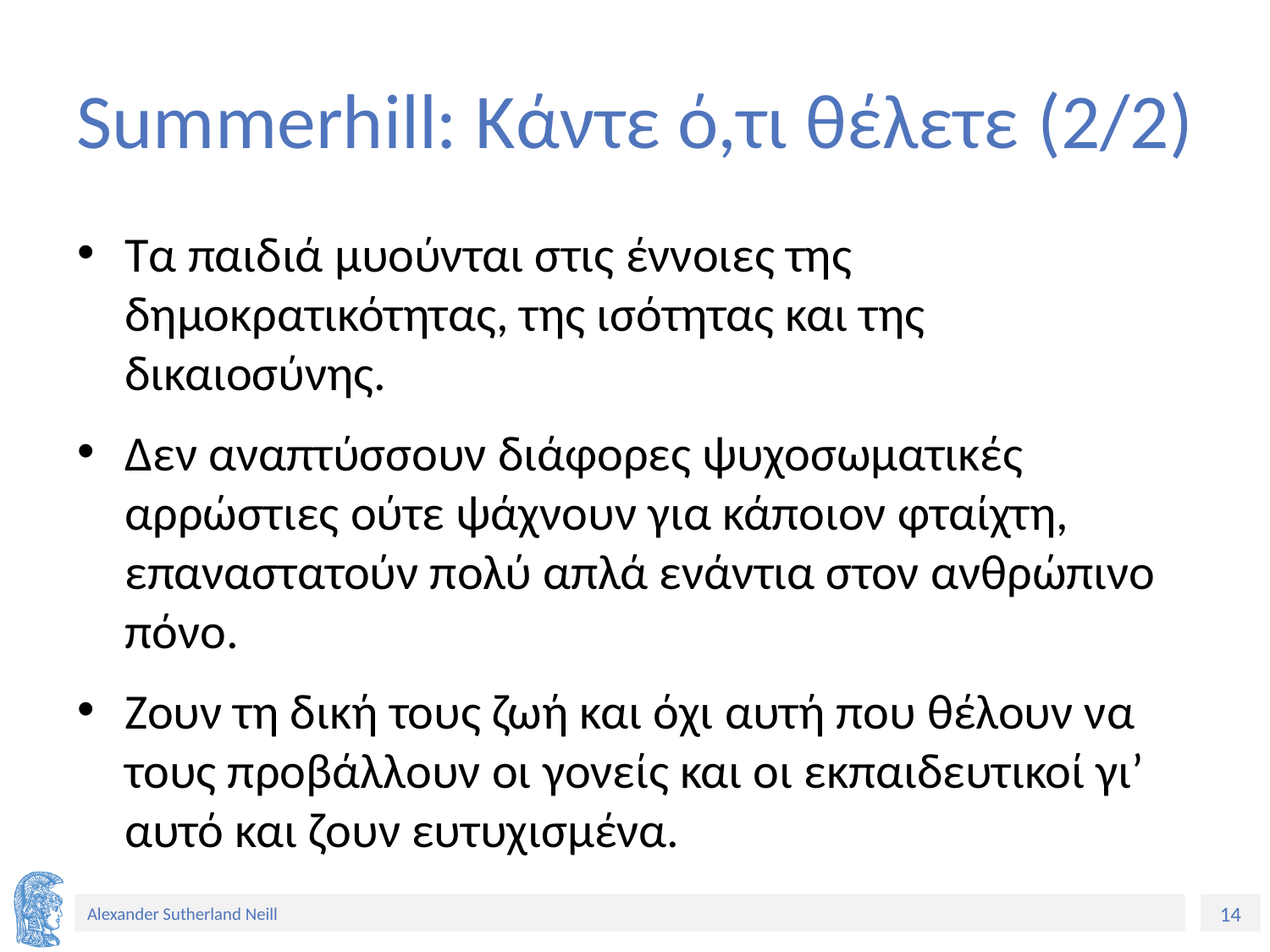

# Summerhill: Κάντε ό,τι θέλετε (2/2)
Τα παιδιά μυούνται στις έννοιες της δημοκρατικότητας, της ισότητας και της δικαιοσύνης.
Δεν αναπτύσσουν διάφορες ψυχοσωματικές αρρώστιες ούτε ψάχνουν για κάποιον φταίχτη, επαναστατούν πολύ απλά ενάντια στον ανθρώπινο πόνο.
Ζουν τη δική τους ζωή και όχι αυτή που θέλουν να τους προβάλλουν οι γονείς και οι εκπαιδευτικοί γι’ αυτό και ζουν ευτυχισμένα.